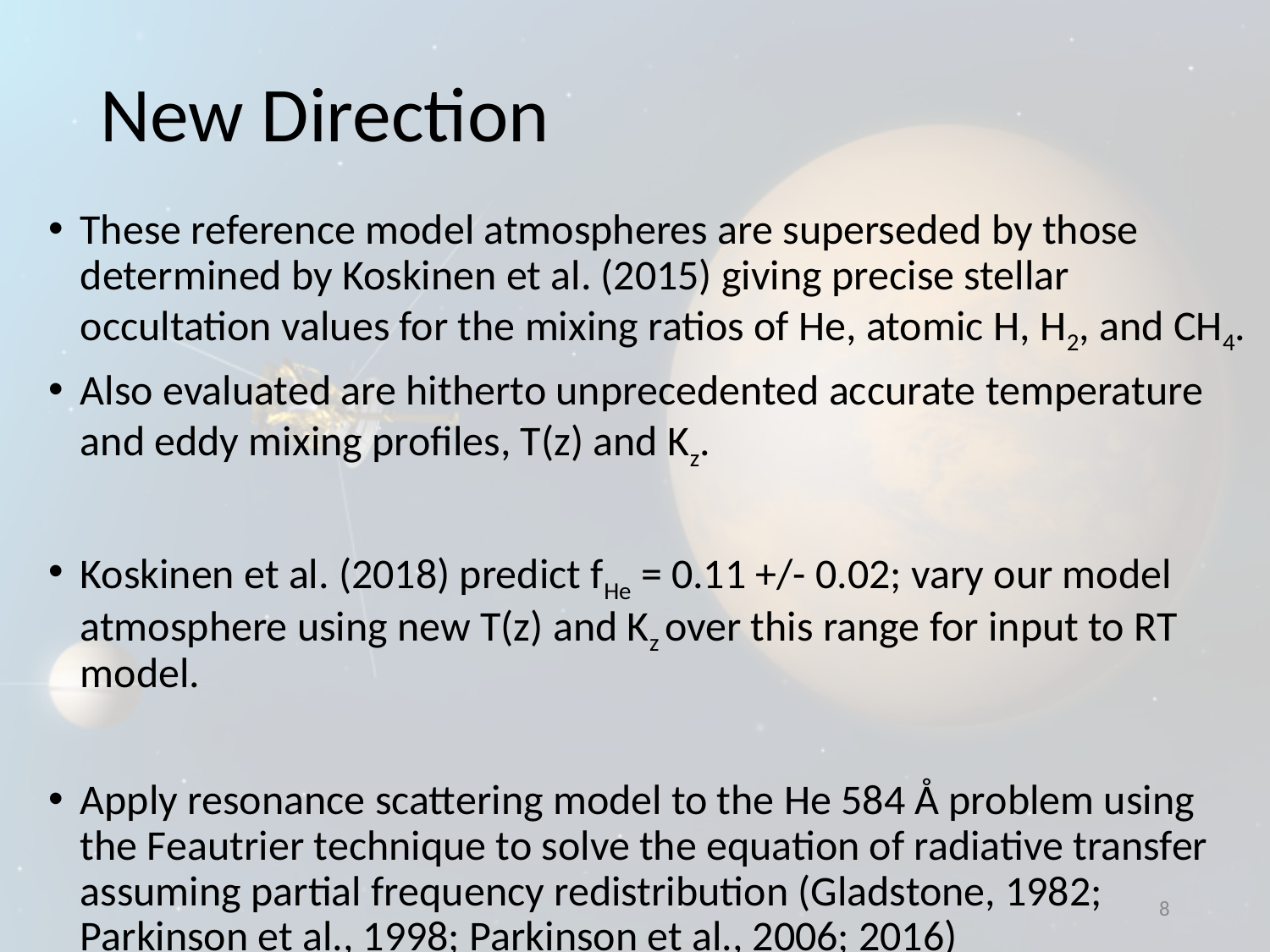

# New Direction
These reference model atmospheres are superseded by those determined by Koskinen et al. (2015) giving precise stellar occultation values for the mixing ratios of He, atomic H, H2, and CH4.
Also evaluated are hitherto unprecedented accurate temperature and eddy mixing profiles, T(z) and Kz.

Koskinen et al. (2018) predict fHe = 0.11 +/- 0.02; vary our model atmosphere using new T(z) and Kz over this range for input to RT model.

Apply resonance scattering model to the He 584 Å problem using the Feautrier technique to solve the equation of radiative transfer assuming partial frequency redistribution (Gladstone, 1982; Parkinson et al., 1998; Parkinson et al., 2006; 2016)
8